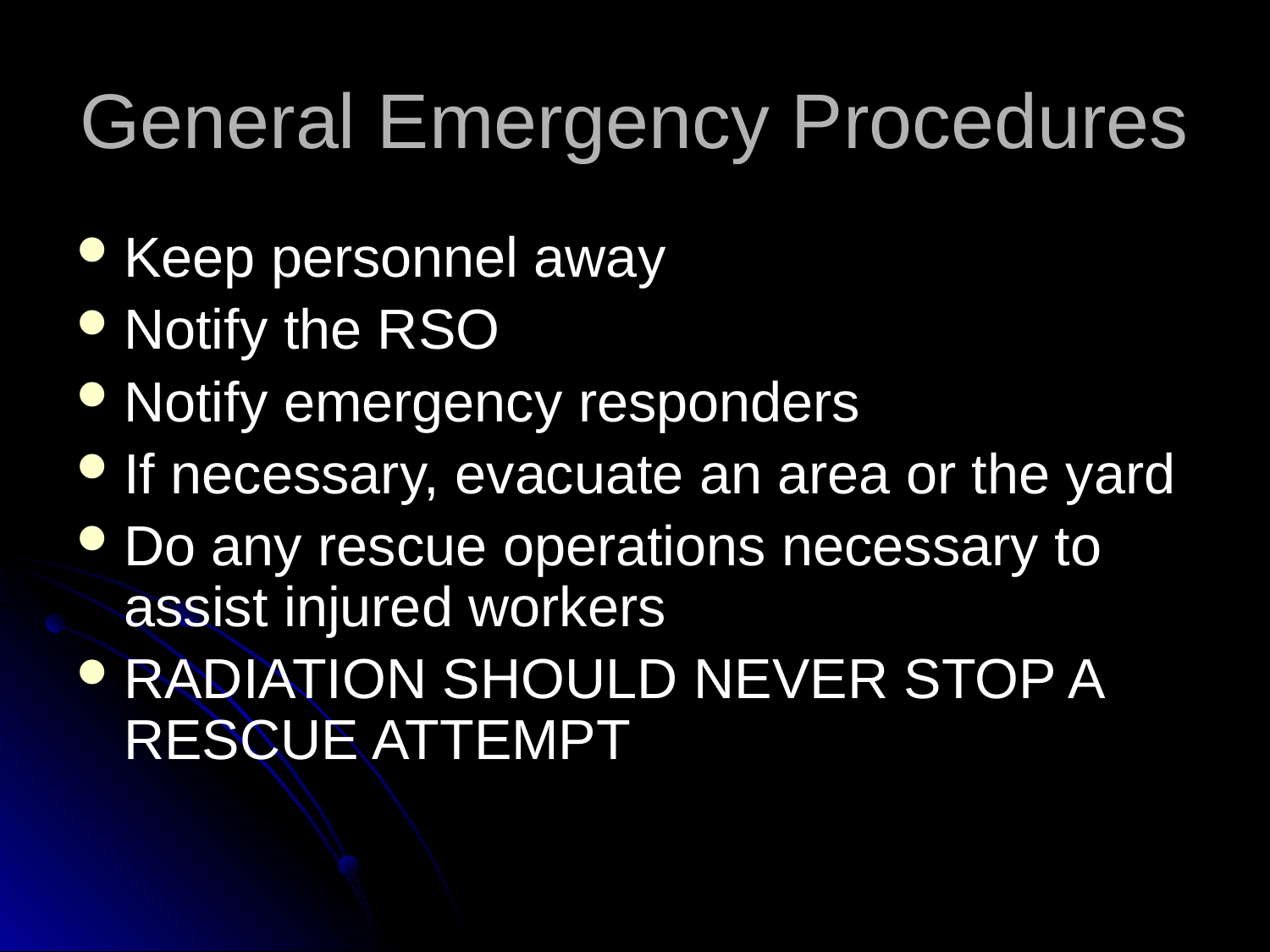

# General Emergency Procedures
Keep personnel away
Notify the RSO
Notify emergency responders
If necessary, evacuate an area or the yard
Do any rescue operations necessary to assist injured workers
RADIATION SHOULD NEVER STOP A RESCUE ATTEMPT